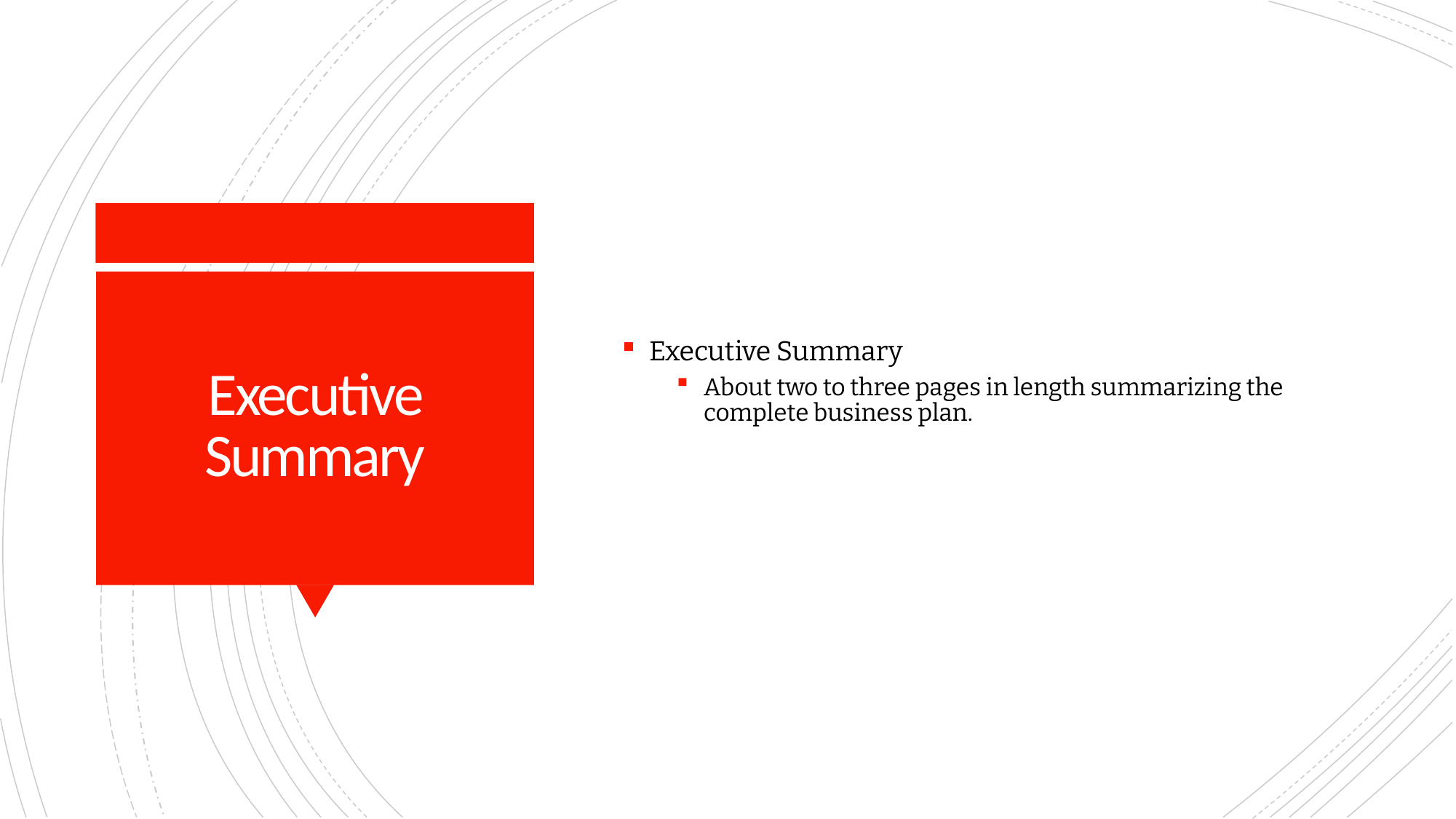

Executive Summary
About two to three pages in length summarizing the complete business plan.

# Executive Summary